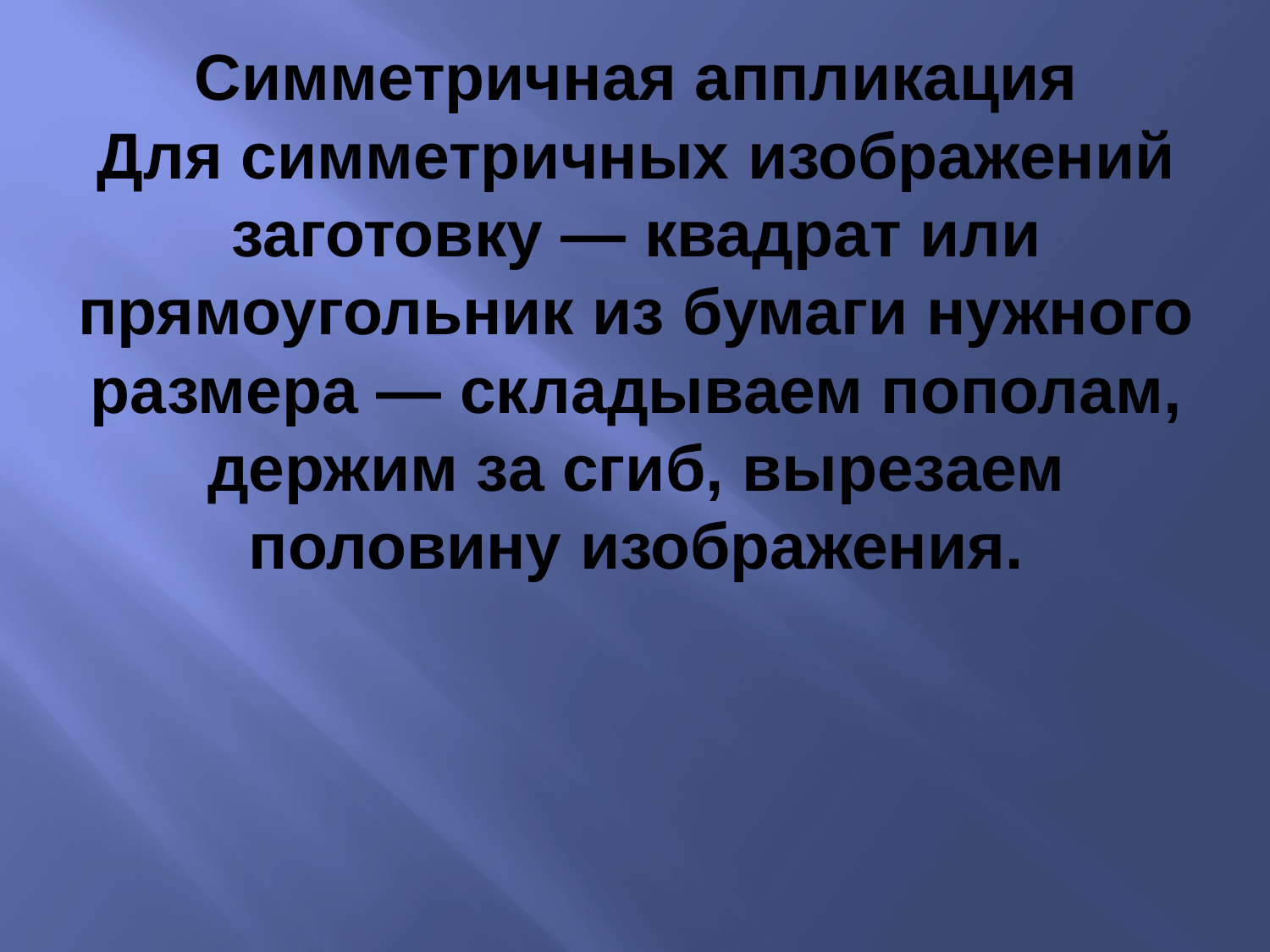

# Симметричная аппликация Для симметричных изображений заготовку — квадрат или прямоугольник из бумаги нужного размера — складываем пополам, держим за сгиб, вырезаем половину изображения.